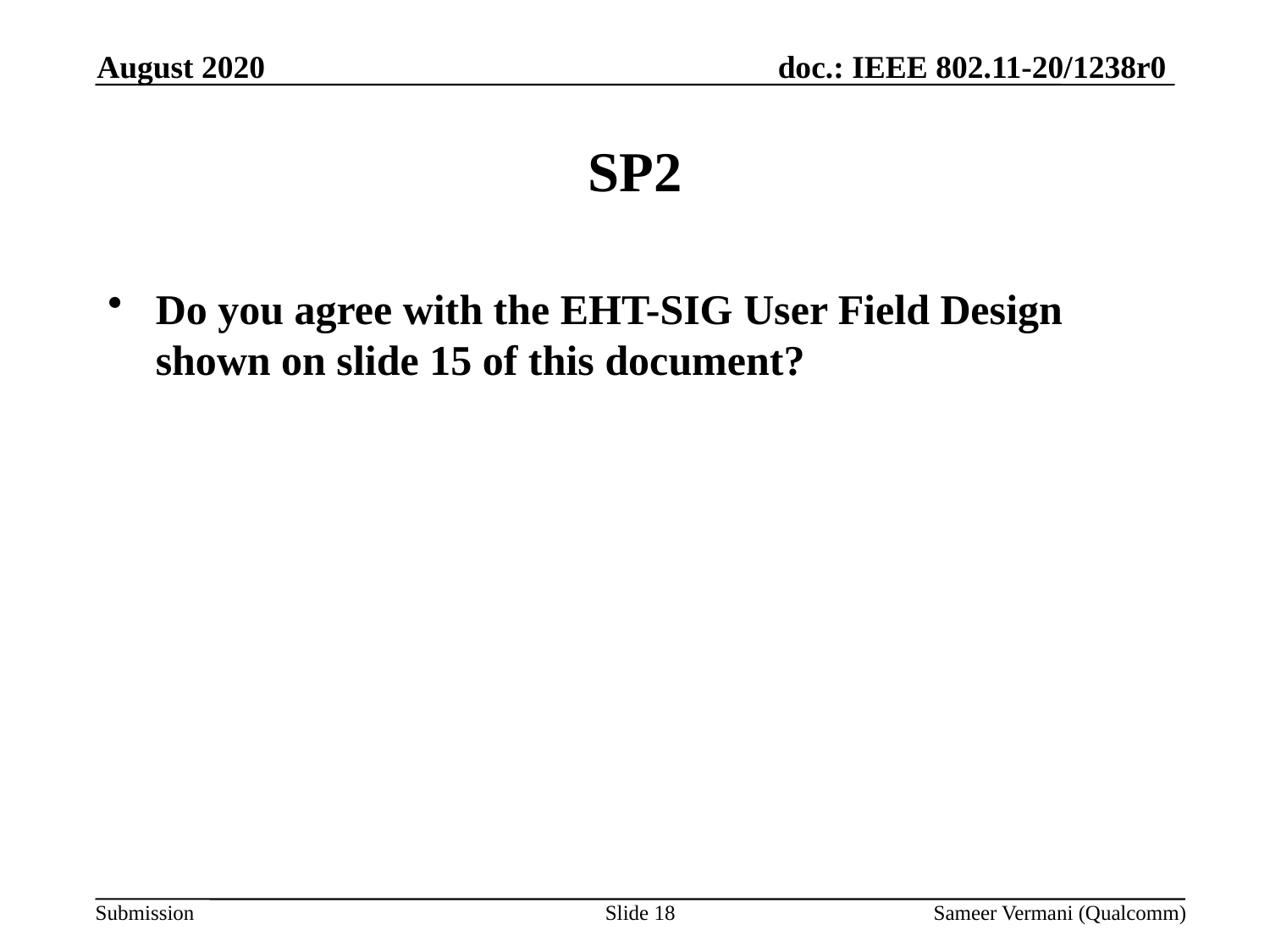

August 2020
# SP2
Do you agree with the EHT-SIG User Field Design shown on slide 15 of this document?

Slide 18
Sameer Vermani (Qualcomm)